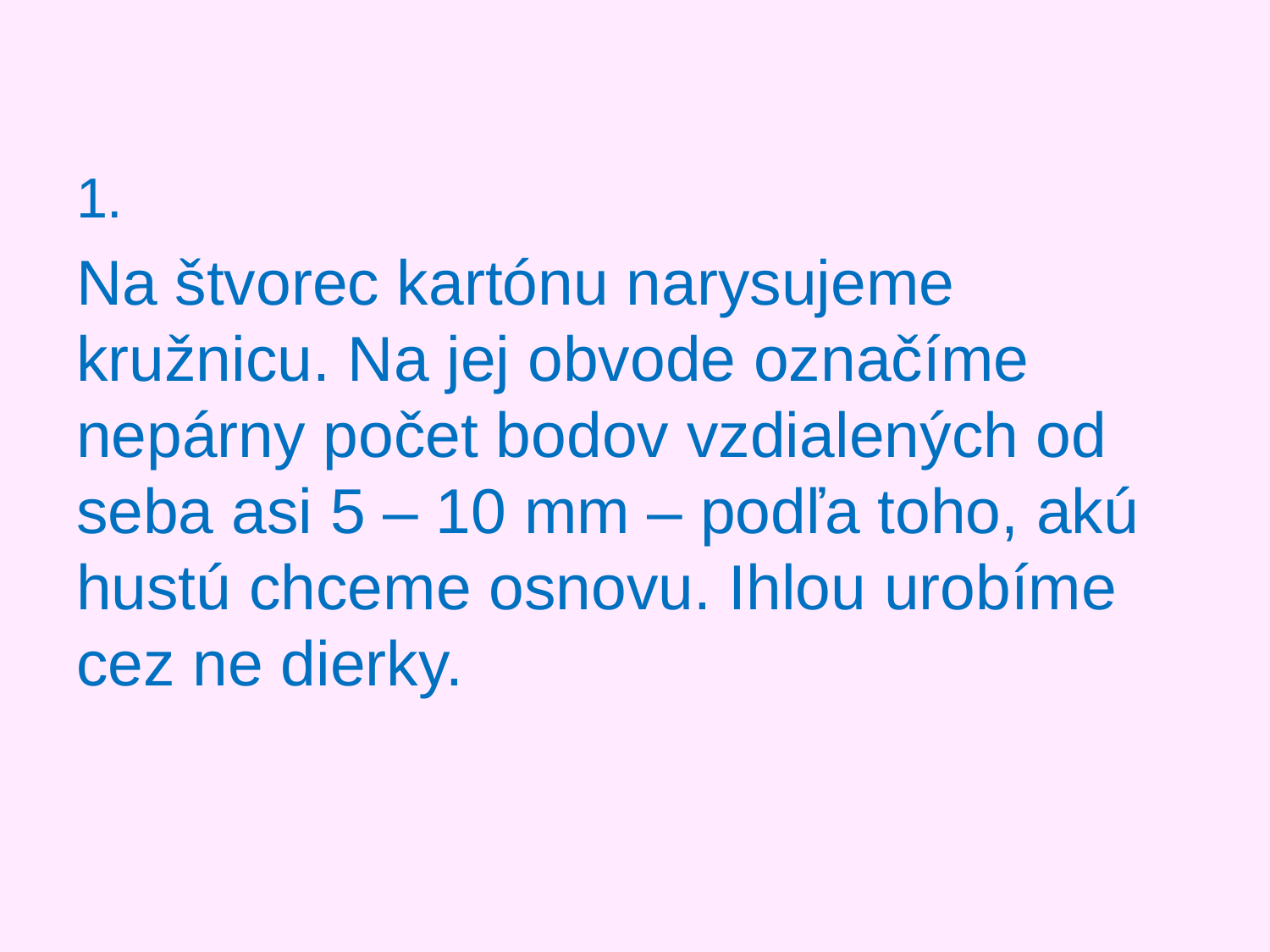

1.
Na štvorec kartónu narysujeme kružnicu. Na jej obvode označíme nepárny počet bodov vzdialených od seba asi 5 – 10 mm – podľa toho, akú hustú chceme osnovu. Ihlou urobíme cez ne dierky.